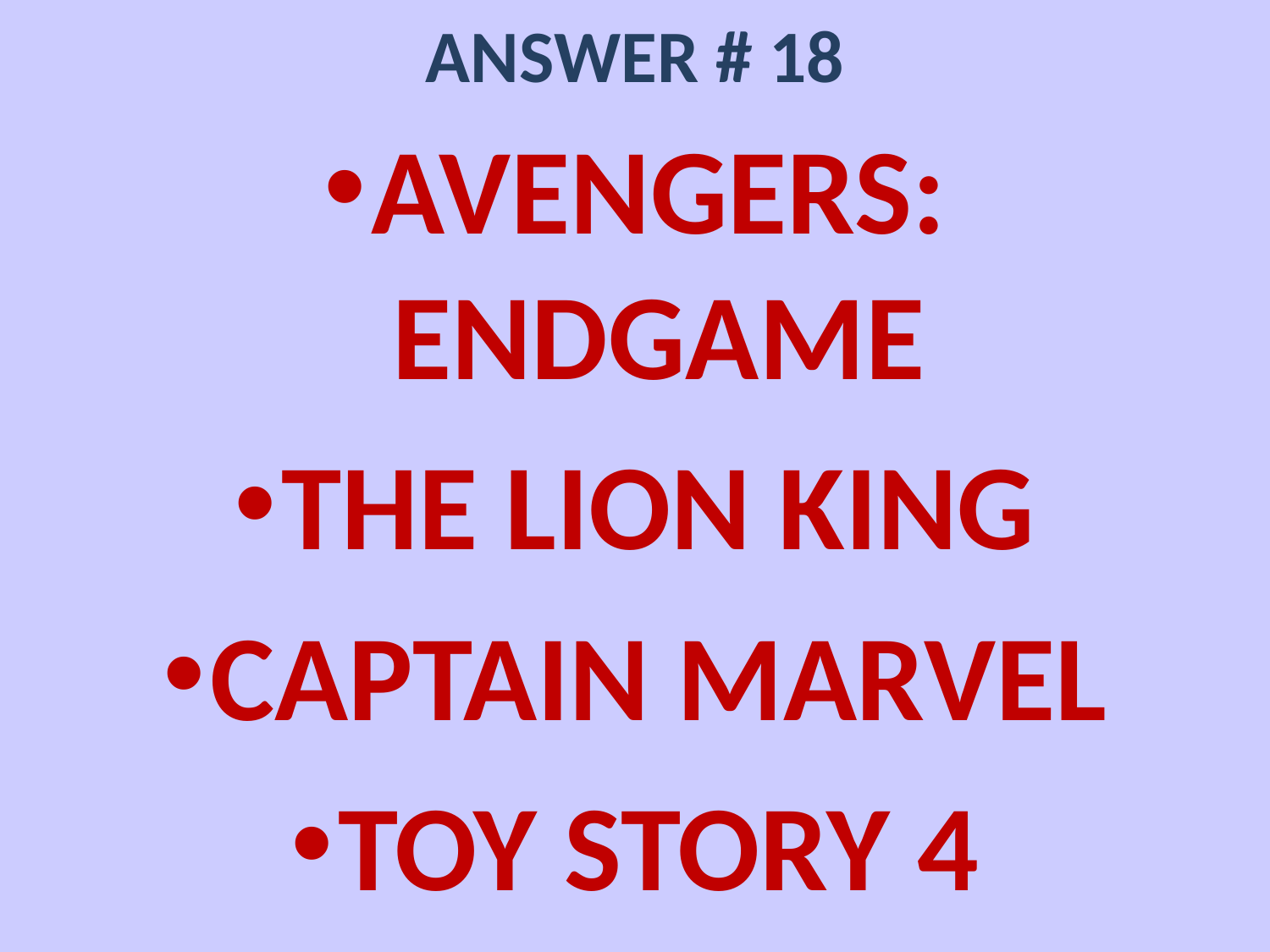

# ANSWER # 18
AVENGERS: ENDGAME
THE LION KING
CAPTAIN MARVEL
TOY STORY 4